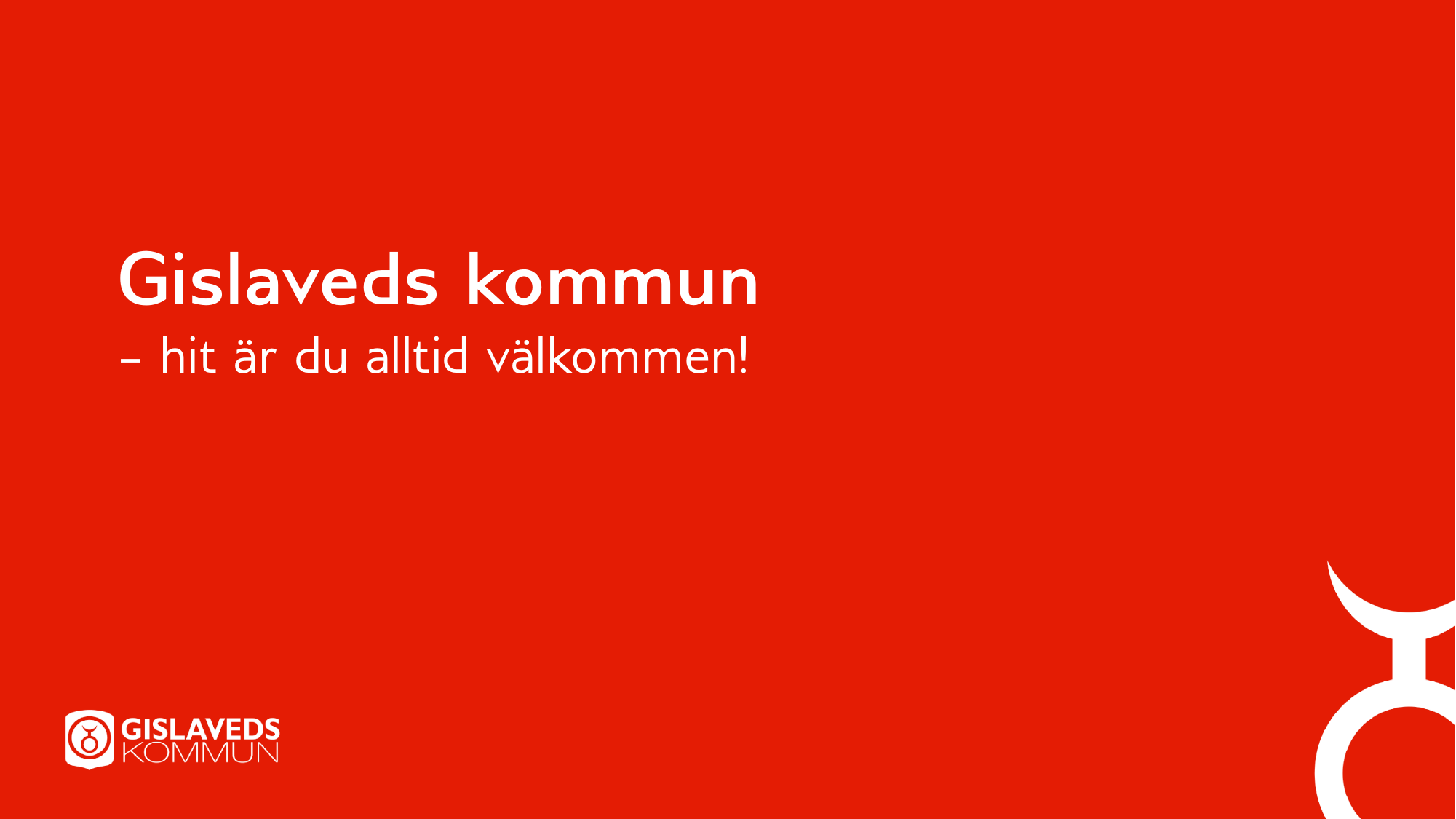

Gislaveds kommun
– hit är du alltid välkommen!